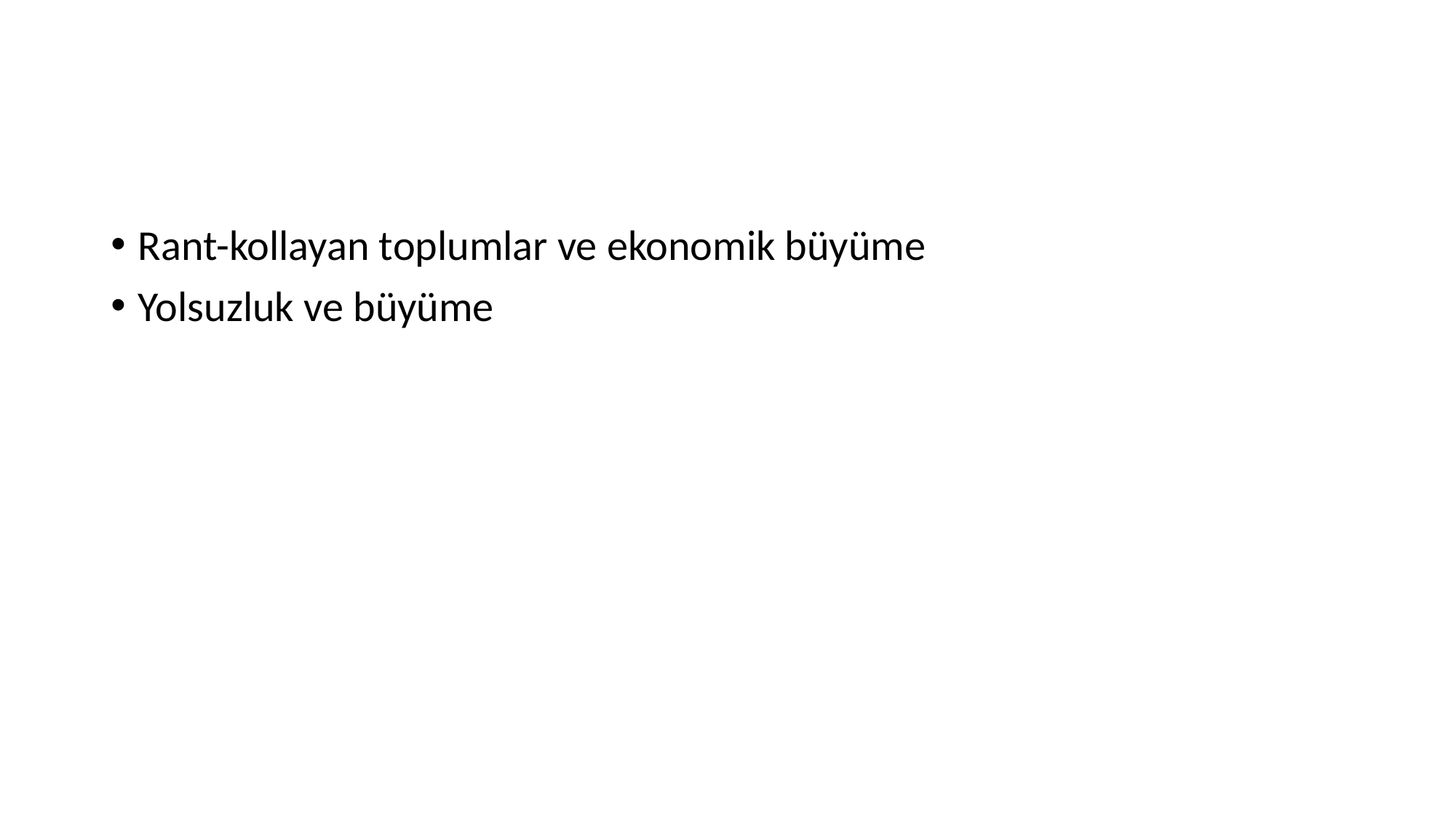

Rant-kollayan toplumlar ve ekonomik büyüme
Yolsuzluk ve büyüme